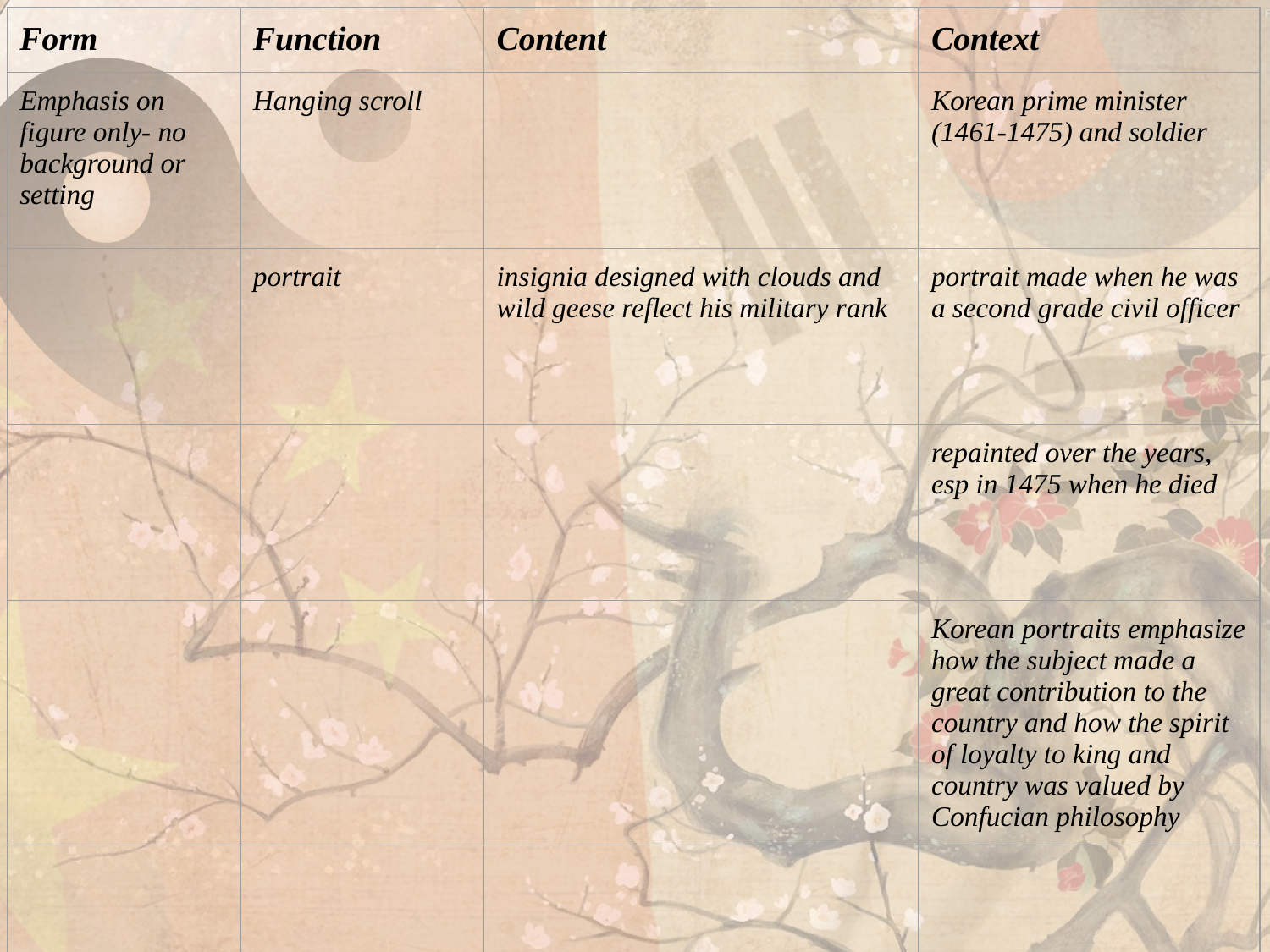

| Form | Function | Content | Context |
| --- | --- | --- | --- |
| Emphasis on figure only- no background or setting | Hanging scroll |  | Korean prime minister (1461-1475) and soldier |
|  | portrait | insignia designed with clouds and wild geese reflect his military rank | portrait made when he was a second grade civil officer |
|  |  |  | repainted over the years, esp in 1475 when he died |
|  |  |  | Korean portraits emphasize how the subject made a great contribution to the country and how the spirit of loyalty to king and country was valued by Confucian philosophy |
|  |  |  |  |